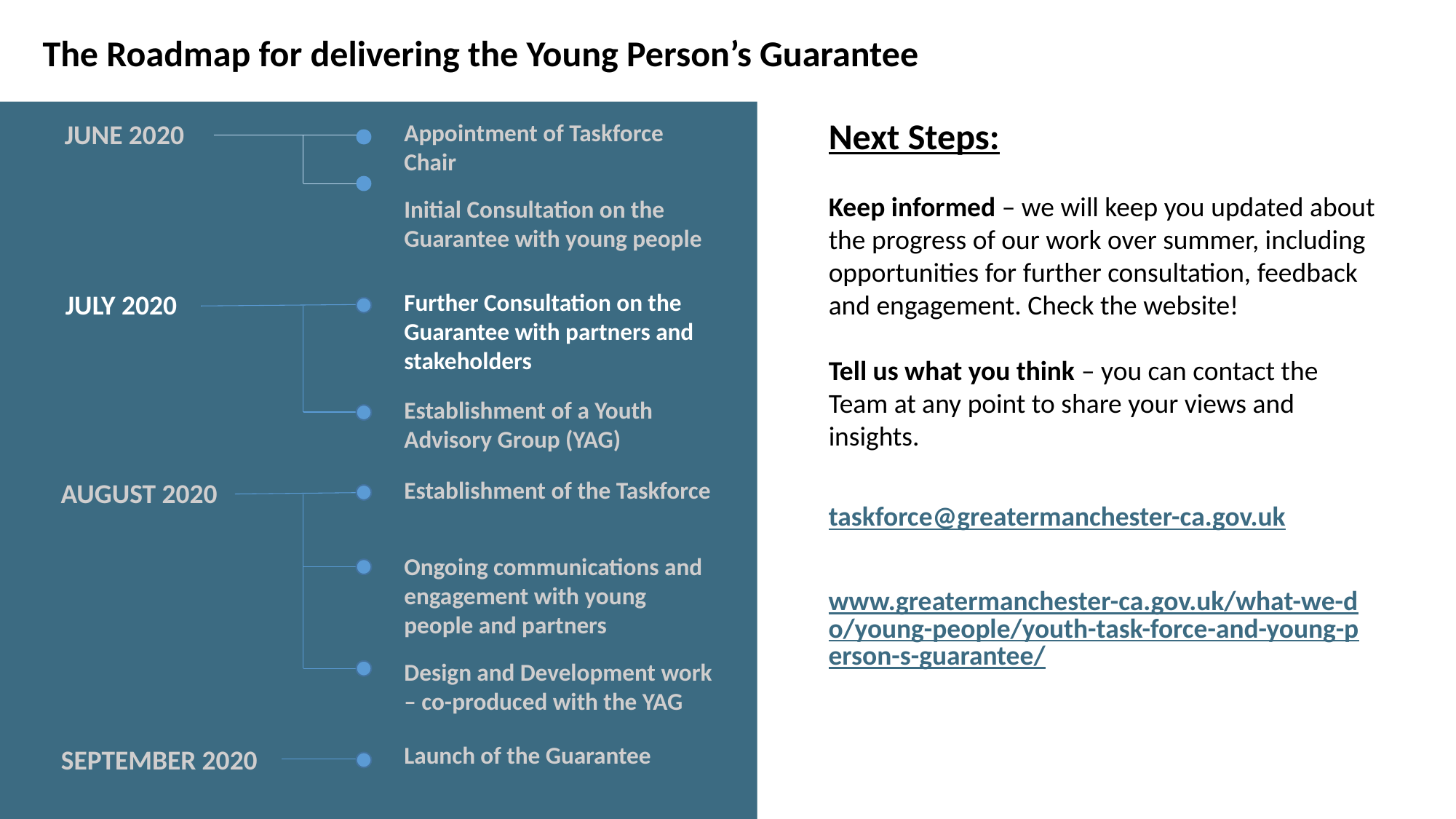

The Roadmap for delivering the Young Person’s Guarantee

Next Steps:

Keep informed – we will keep you updated about the progress of our work over summer, including opportunities for further consultation, feedback and engagement. Check the website!

Tell us what you think – you can contact the Team at any point to share your views and insights.

JUNE 2020
Appointment of Taskforce Chair

Initial Consultation on the Guarantee with young people

Further Consultation on the Guarantee with partners and stakeholders
JULY 2020

Establishment of a Youth Advisory Group (YAG)

Establishment of the Taskforce

Ongoing communications and engagement with young people and partners

Design and Development work – co-produced with the YAG
AUGUST 2020

taskforce@greatermanchester-ca.gov.uk

www.greatermanchester-ca.gov.uk/what-we-do/young-people/youth-task-force-and-young-person-s-guarantee/

Launch of the Guarantee
SEPTEMBER 2020